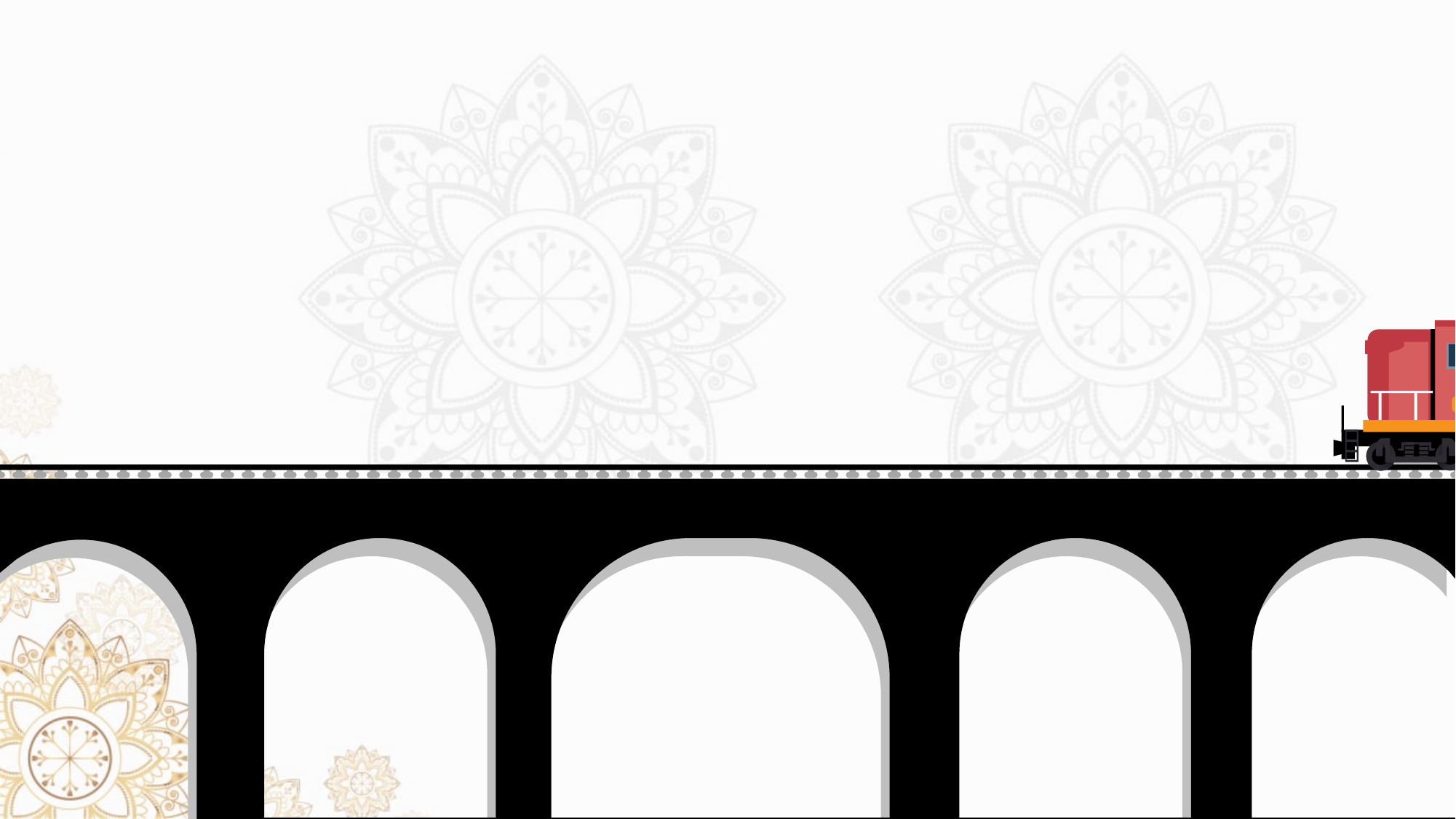

سلام النبي صلى الله عليه و سلم